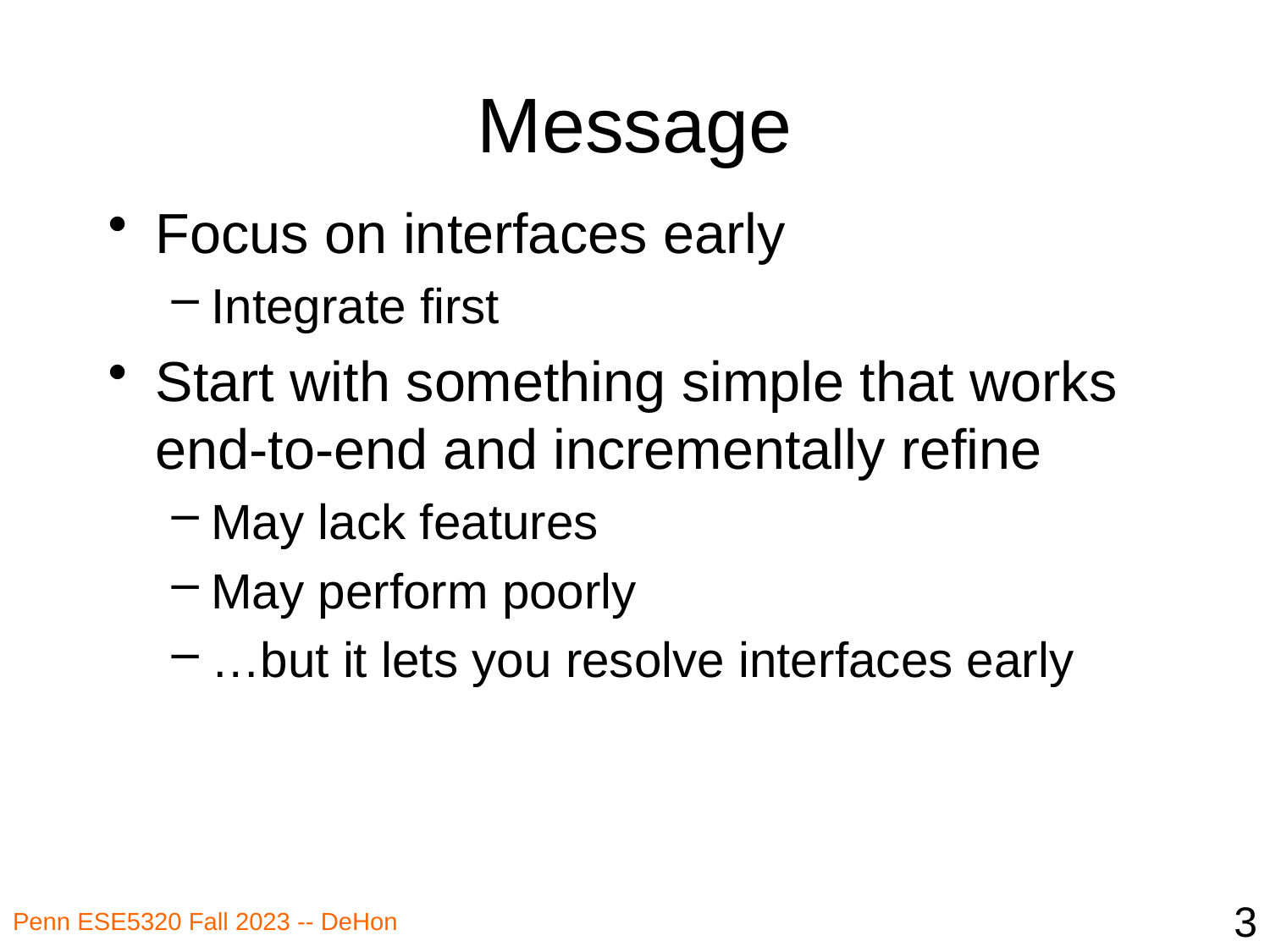

# Message
Focus on interfaces early
Integrate first
Start with something simple that works end-to-end and incrementally refine
May lack features
May perform poorly
…but it lets you resolve interfaces early
3
Penn ESE5320 Fall 2023 -- DeHon